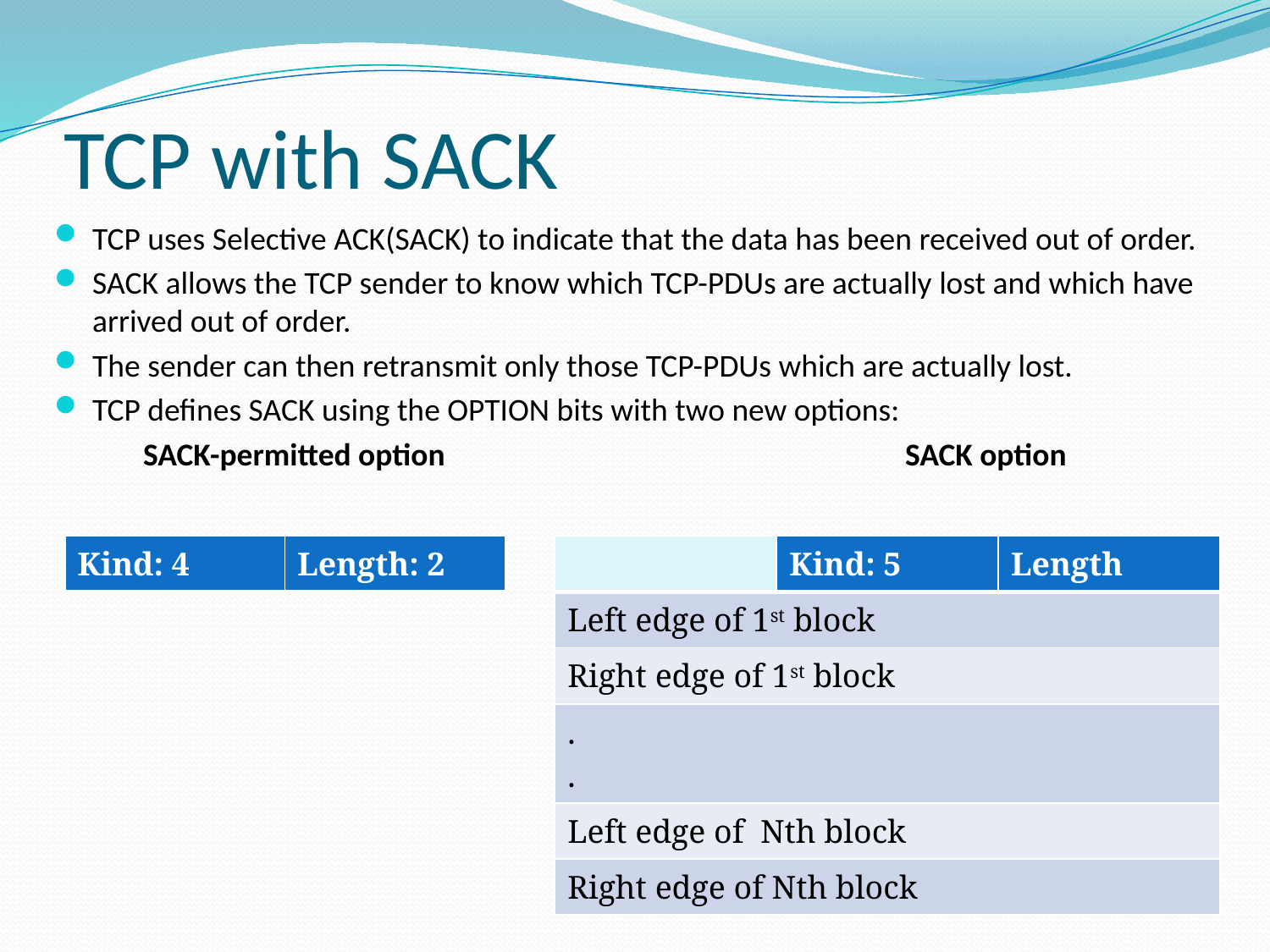

# TCP with SACK
TCP uses Selective ACK(SACK) to indicate that the data has been received out of order.
SACK allows the TCP sender to know which TCP-PDUs are actually lost and which have arrived out of order.
The sender can then retransmit only those TCP-PDUs which are actually lost.
TCP defines SACK using the OPTION bits with two new options:
	SACK-permitted option				SACK option
| Kind: 4 | Length: 2 |
| --- | --- |
|  | Kind: 5 | Length |
| --- | --- | --- |
| Left edge of 1st block |  |  |
| Right edge of 1st block |  |  |
| . . |  |  |
| Left edge of Nth block |  |  |
| Right edge of Nth block |  |  |